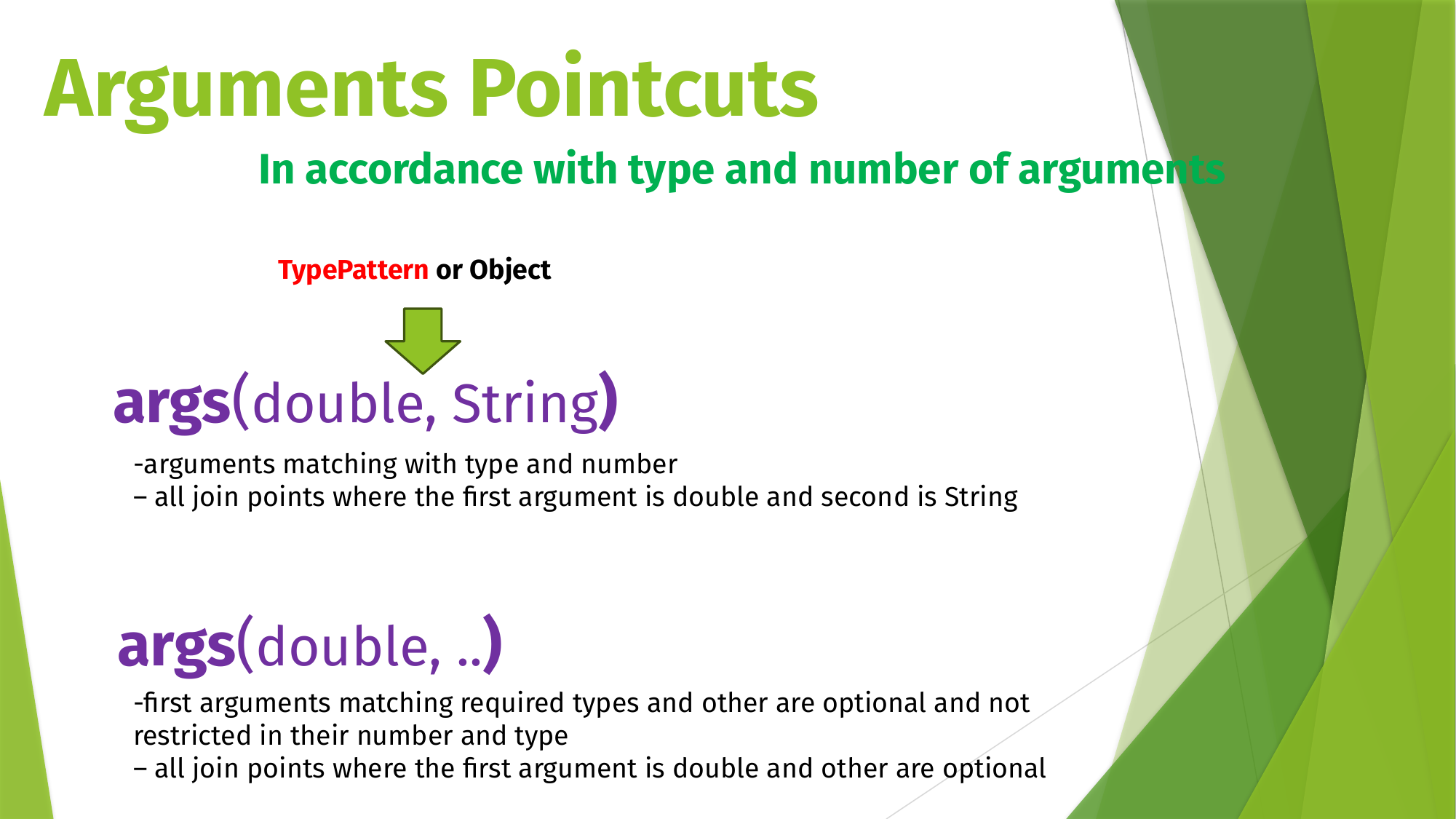

# Arguments Pointcuts
In accordance with type and number of arguments
TypePattern or Object

args(double, String)
-arguments matching with type and number
– all join points where the first argument is double and second is String

args(double, ..)
-first arguments matching required types and other are optional and not restricted in their number and type
– all join points where the first argument is double and other are optional